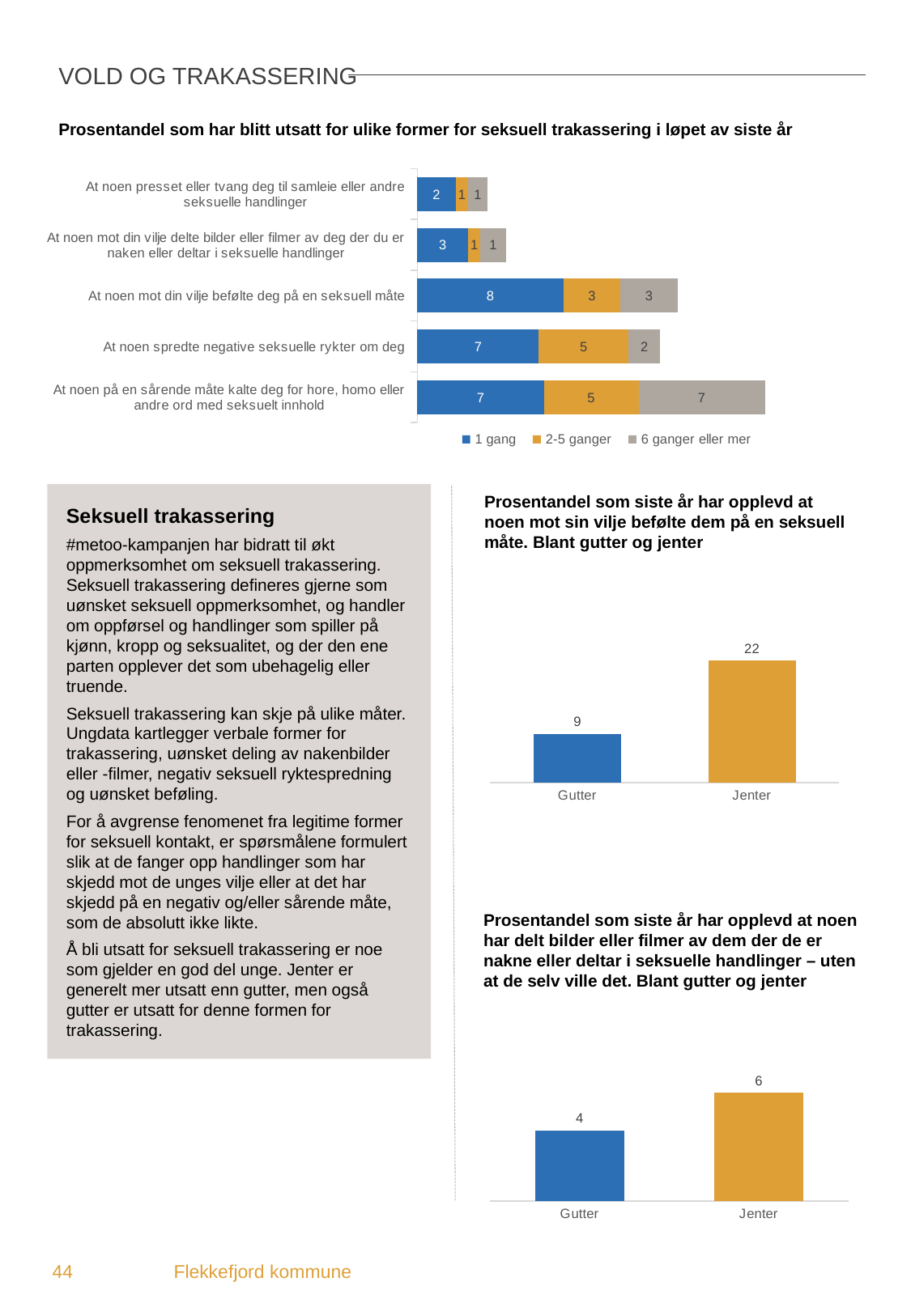

VOLD OG TRAKASSERING
Prosentandel som har blitt utsatt for ulike former for seksuell trakassering i løpet av siste år

### Chart

| Category | 1 gang | 2-5 ganger | 6 ganger eller mer |
|---|---|---|---|
| At noen på en sårende måte kalte deg for hore, homo eller andre ord med seksuelt innhold | 7.33 | 5.49 | 7.33 |
| At noen spredte negative seksuelle rykter om deg | 7.04 | 5.19 | 1.85 |
| At noen mot din vilje befølte deg på en seksuell måte | 8.46 | 3.31 | 3.31 |
| At noen mot din vilje delte bilder eller filmer av deg der du er naken eller deltar i seksuelle handlinger | 2.93 | 0.73 | 1.47 |
| At noen presset eller tvang deg til samleie eller andre seksuelle handlinger | 2.21 | 0.74 | 1.1 |
Seksuell trakassering
#metoo-kampanjen har bidratt til økt oppmerksomhet om seksuell trakassering. Seksuell trakassering defineres gjerne som uønsket seksuell oppmerksomhet, og handler om oppførsel og handlinger som spiller på kjønn, kropp og seksualitet, og der den ene parten opplever det som ubehagelig eller truende.
Seksuell trakassering kan skje på ulike måter. Ungdata kartlegger verbale former for trakassering, uønsket deling av nakenbilder eller -filmer, negativ seksuell ryktespredning og uønsket beføling.
For å avgrense fenomenet fra legitime former for seksuell kontakt, er spørsmålene formulert slik at de fanger opp handlinger som har skjedd mot de unges vilje eller at det har skjedd på en negativ og/eller sårende måte, som de absolutt ikke likte.
Å bli utsatt for seksuell trakassering er noe som gjelder en god del unge. Jenter er generelt mer utsatt enn gutter, men også gutter er utsatt for denne formen for trakassering.
Prosentandel som siste år har opplevd at noen mot sin vilje befølte dem på en seksuell måte. Blant gutter og jenter

### Chart

| Category | Befølt på en seksuell måte |
|---|---|
| Gutter | 8.97 |
| Jenter | 22.4 |
Prosentandel som siste år har opplevd at noen har delt bilder eller filmer av dem der de er nakne eller deltar i seksuelle handlinger – uten at de selv ville det. Blant gutter og jenter

### Chart

| Category | Delt seksuelle bilder eller videoer |
|---|---|
| Gutter | 4.14 |
| Jenter | 6.35 |
44	Flekkefjord kommune